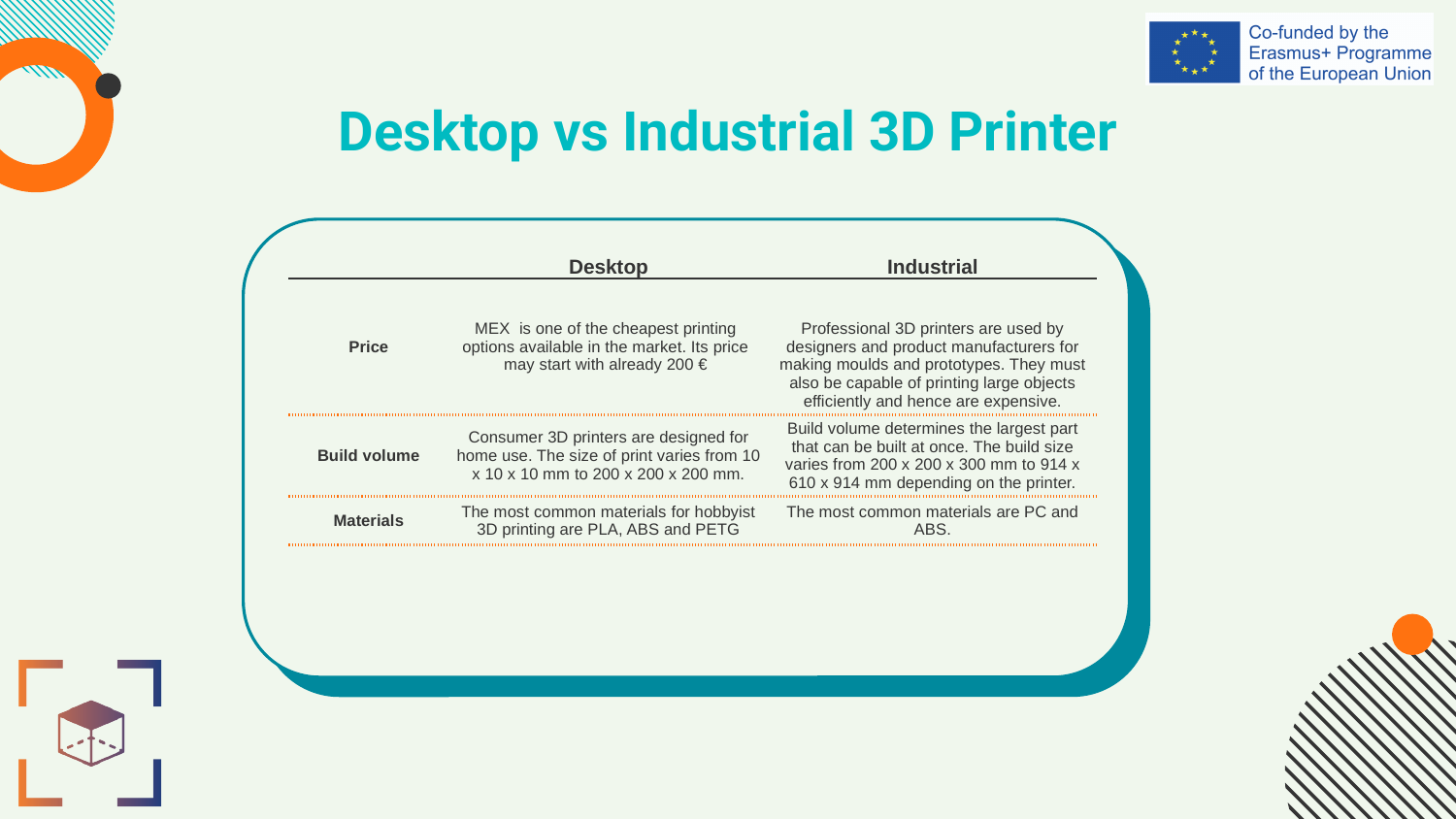

# Desktop vs Industrial 3D Printer

|  | Desktop | Industrial |
| --- | --- | --- |
| Price | MEX is one of the cheapest printing options available in the market. Its price may start with already 200 € | Professional 3D printers are used by designers and product manufacturers for making moulds and prototypes. They must also be capable of printing large objects efficiently and hence are expensive. |
| Build volume | Consumer 3D printers are designed for home use. The size of print varies from 10 x 10 x 10 mm to 200 x 200 x 200 mm. | Build volume determines the largest part that can be built at once. The build size varies from 200 x 200 x 300 mm to 914 x 610 x 914 mm depending on the printer. |
| Materials | The most common materials for hobbyist 3D printing are PLA, ABS and PETG | The most common materials are PC and ABS. |